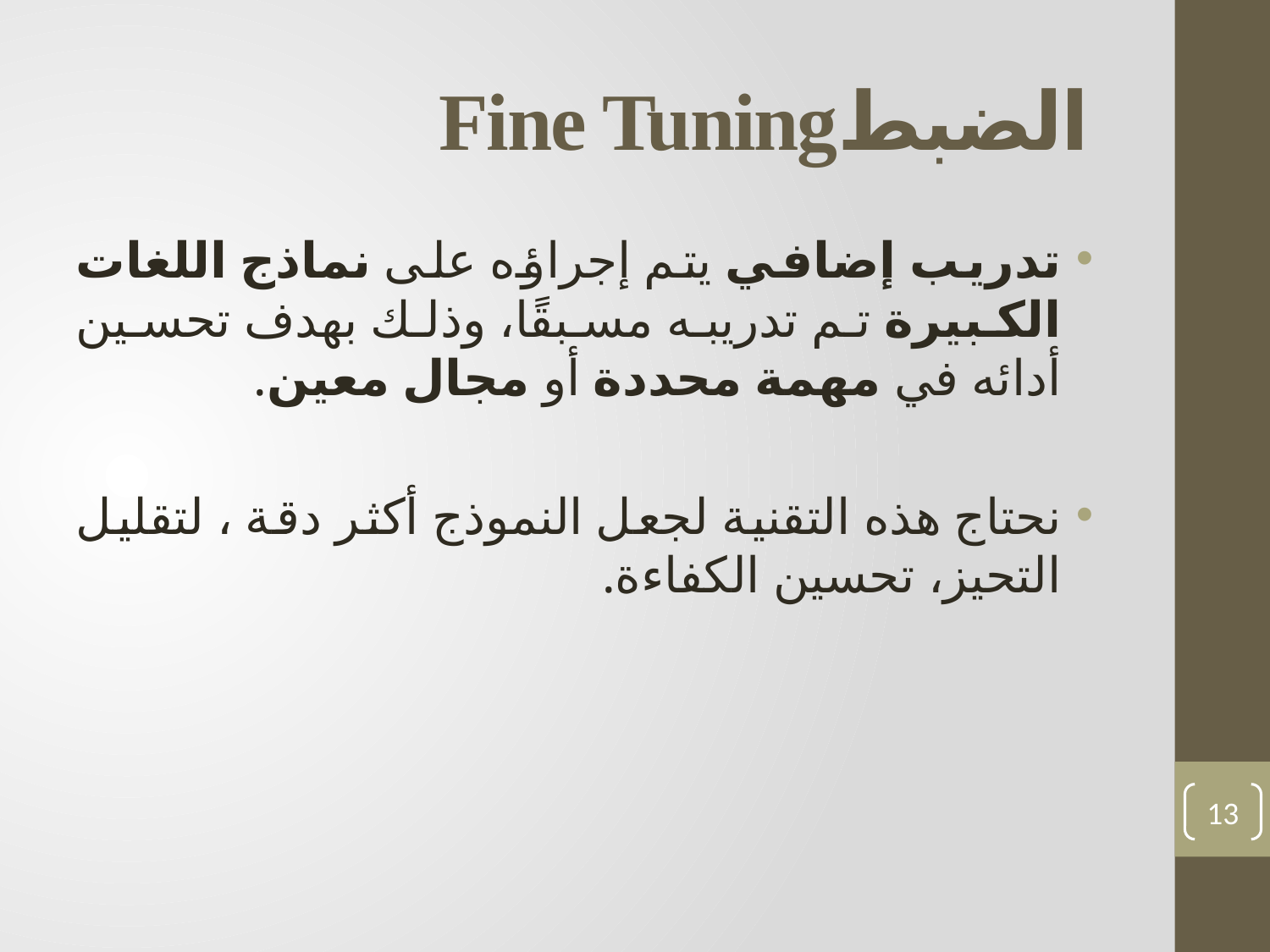

# Fine Tuningالضبط
تدريب إضافي يتم إجراؤه على نماذج اللغات الكبيرة تم تدريبه مسبقًا، وذلك بهدف تحسين أدائه في مهمة محددة أو مجال معين.

نحتاج هذه التقنية لجعل النموذج أكثر دقة ، لتقليل التحيز، تحسين الكفاءة.

13